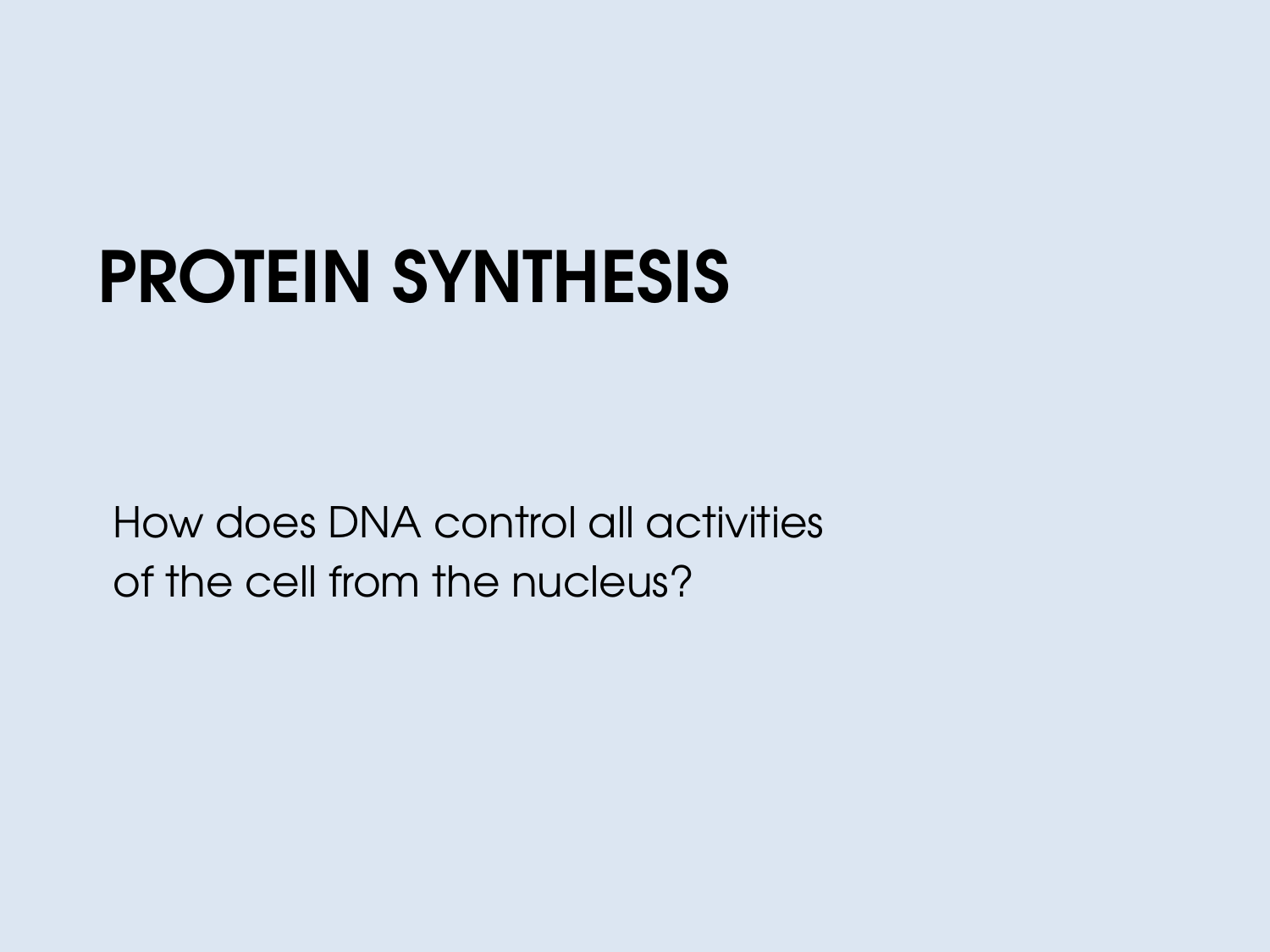

# Protein Synthesis
How does DNA control all activities
of the cell from the nucleus?